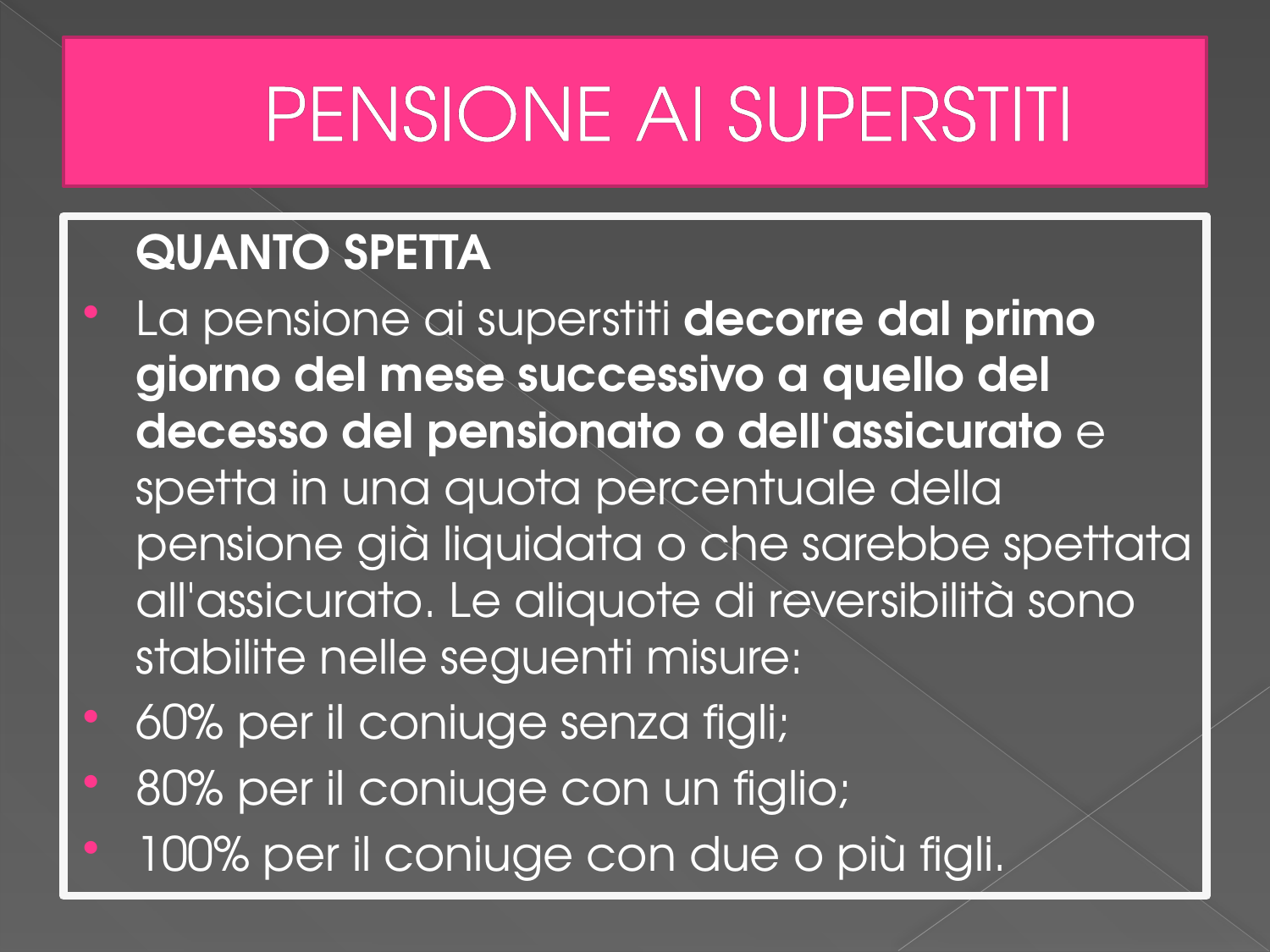

# PENSIONE AI SUPERSTITI
	QUANTO SPETTA
La pensione ai superstiti decorre dal primo giorno del mese successivo a quello del decesso del pensionato o dell'assicurato e spetta in una quota percentuale della pensione già liquidata o che sarebbe spettata all'assicurato. Le aliquote di reversibilità sono stabilite nelle seguenti misure:
60% per il coniuge senza figli;
80% per il coniuge con un figlio;
100% per il coniuge con due o più figli.